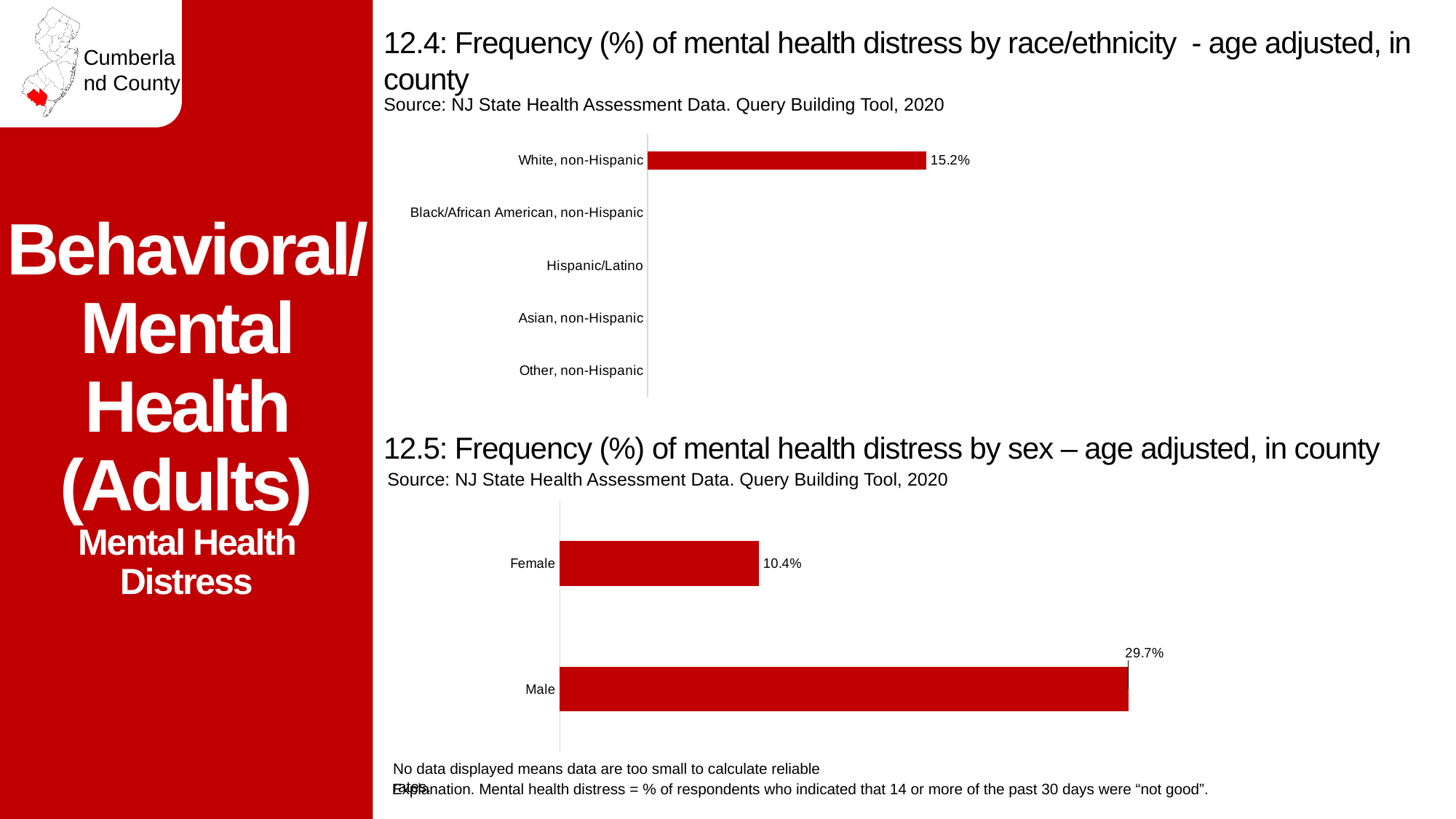

12.4: Frequency (%) of mental health distress by race/ethnicity  - age adjusted, in county
Behavioral/ Mental Health (Adults)

Source: NJ State Health Assessment Data. Query Building Tool, 2020

### Chart

| Category | Percent |
|---|---|
| White, non-Hispanic | 0.152 |
| Black/African American, non-Hispanic | None |
| Hispanic/Latino | None |
| Asian, non-Hispanic | None |
| Other, non-Hispanic | None |
12.5: Frequency (%) of mental health distress by sex – age adjusted, in county
Source: NJ State Health Assessment Data. Query Building Tool, 2020

### Chart

| Category | Percent |
|---|---|
| Male | 0.297 |
| Female | 0.104 |
Mental Health Distress
No data displayed means data are too small to calculate reliable rates.
Explanation. Mental health distress = % of respondents who indicated that 14 or more of the past 30 days were “not good”.